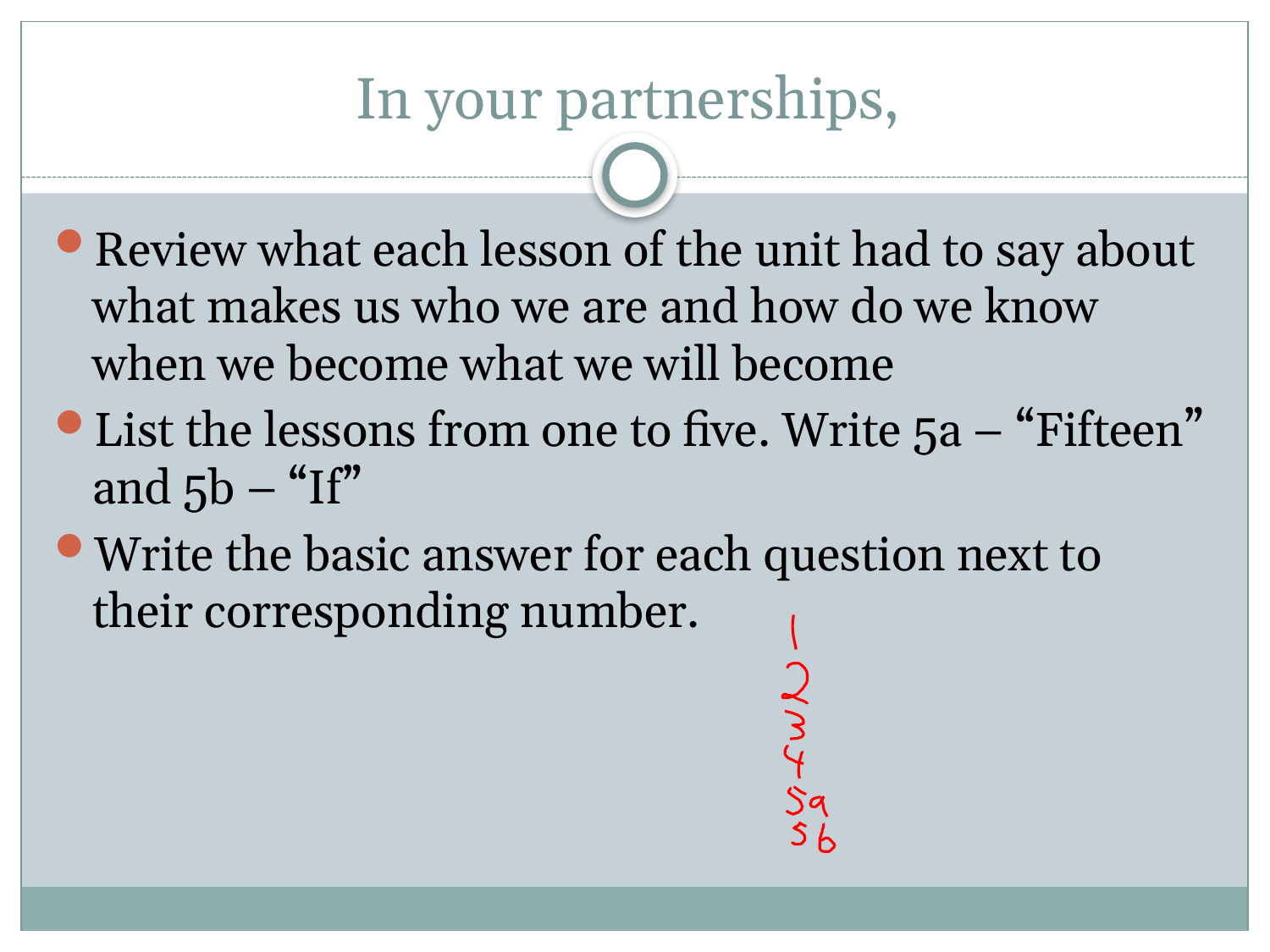

# In your partnerships,
Review what each lesson of the unit had to say about what makes us who we are and how do we know when we become what we will become
List the lessons from one to five. Write 5a – “Fifteen” and 5b – “If”
Write the basic answer for each question next to their corresponding number.